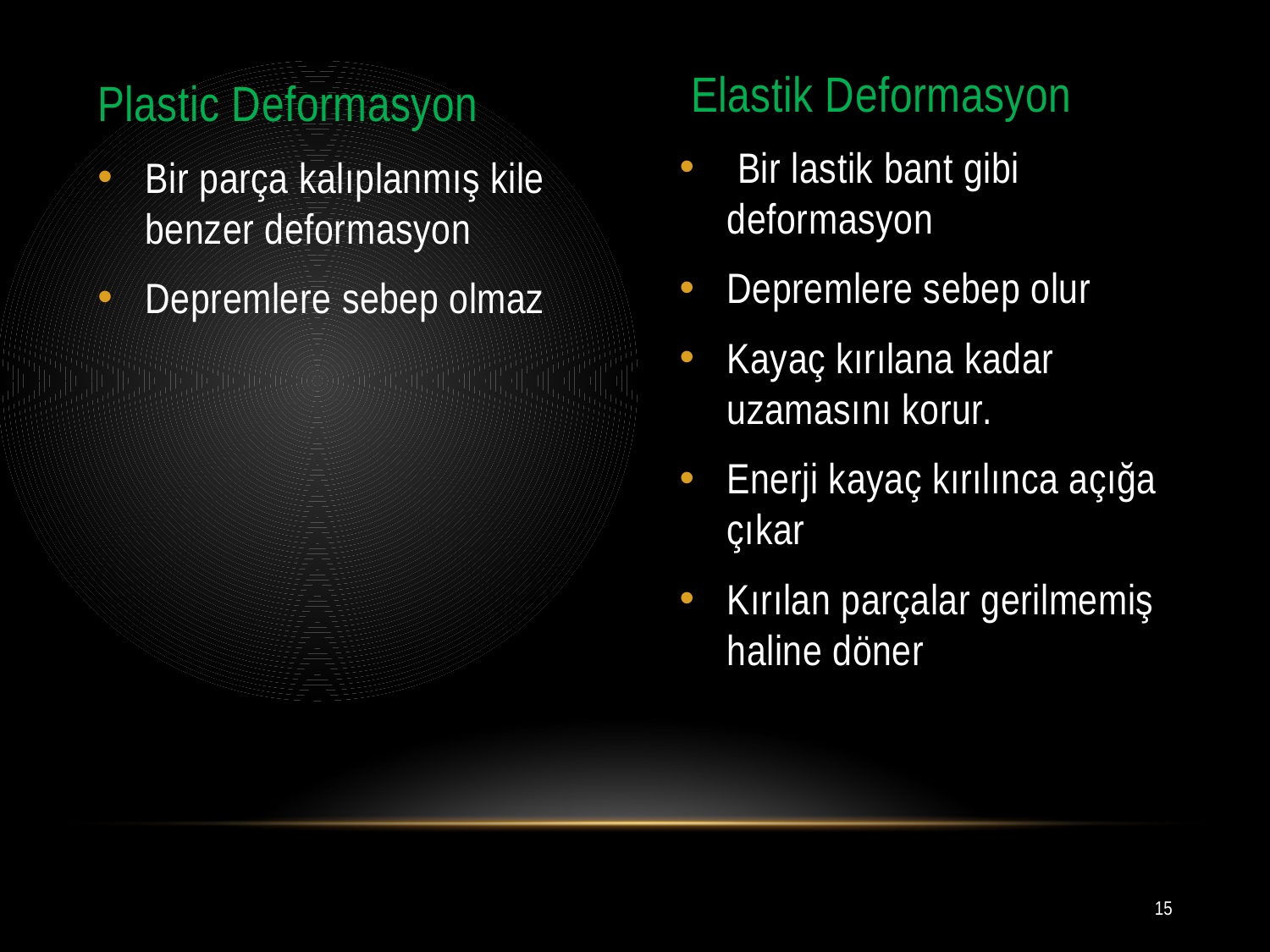

Elastik Deformasyon
 Bir lastik bant gibi deformasyon
Depremlere sebep olur
Kayaç kırılana kadar uzamasını korur.
Enerji kayaç kırılınca açığa çıkar
Kırılan parçalar gerilmemiş haline döner

Plastic Deformasyon
Bir parça kalıplanmış kile benzer deformasyon
Depremlere sebep olmaz
15